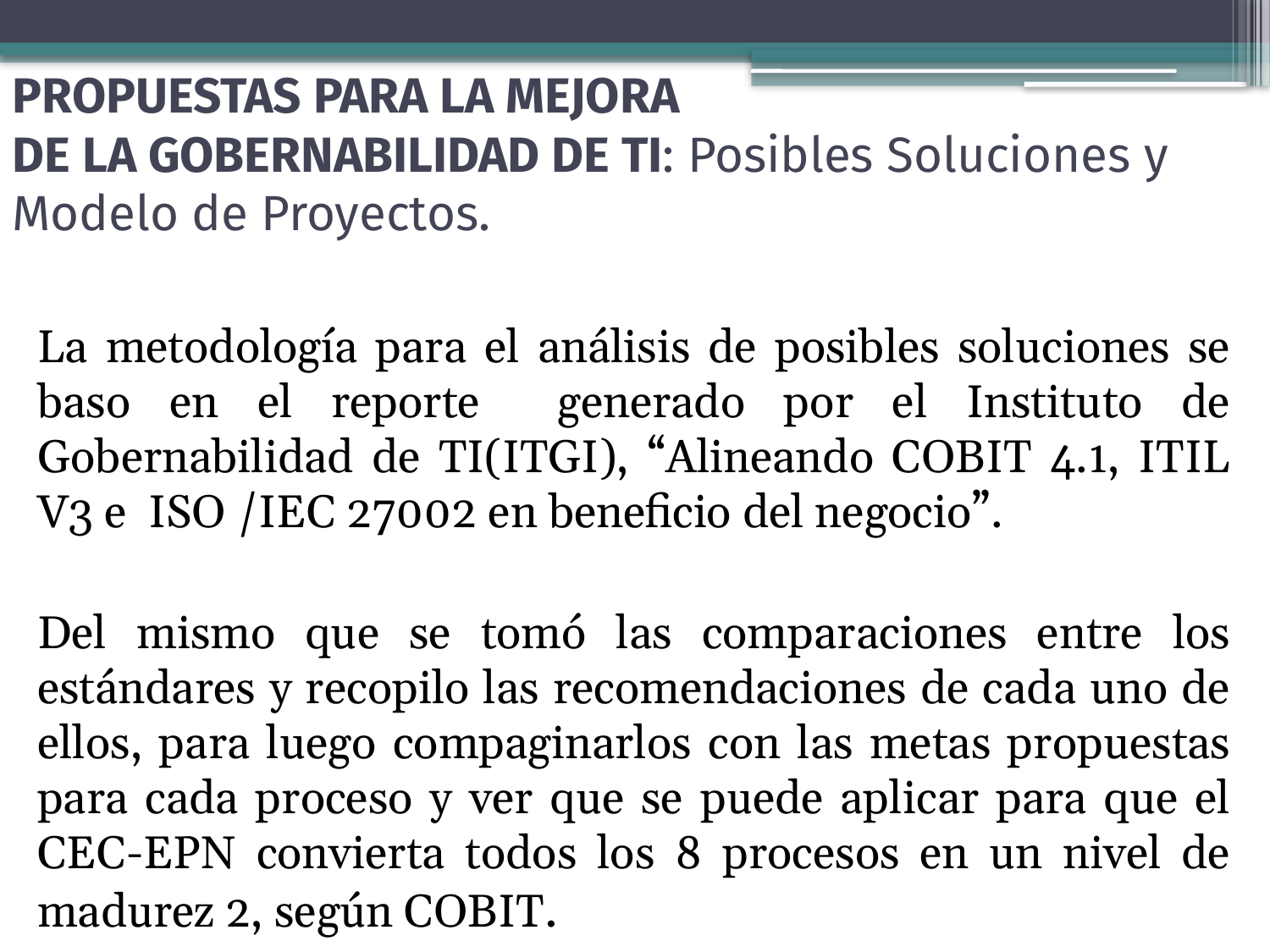

# PROPUESTAS PARA LA MEJORA DE LA GOBERNABILIDAD DE TI: Posibles Soluciones y Modelo de Proyectos.

La metodología para el análisis de posibles soluciones se baso en el reporte  generado por el Instituto de Gobernabilidad de TI(ITGI), “Alineando COBIT 4.1, ITIL V3 e  ISO /IEC 27002 en beneficio del negocio”.

Del mismo que se tomó las comparaciones entre los estándares y recopilo las recomendaciones de cada uno de ellos, para luego compaginarlos con las metas propuestas para cada proceso y ver que se puede aplicar para que el CEC-EPN convierta todos los 8 procesos en un nivel de madurez 2, según COBIT.